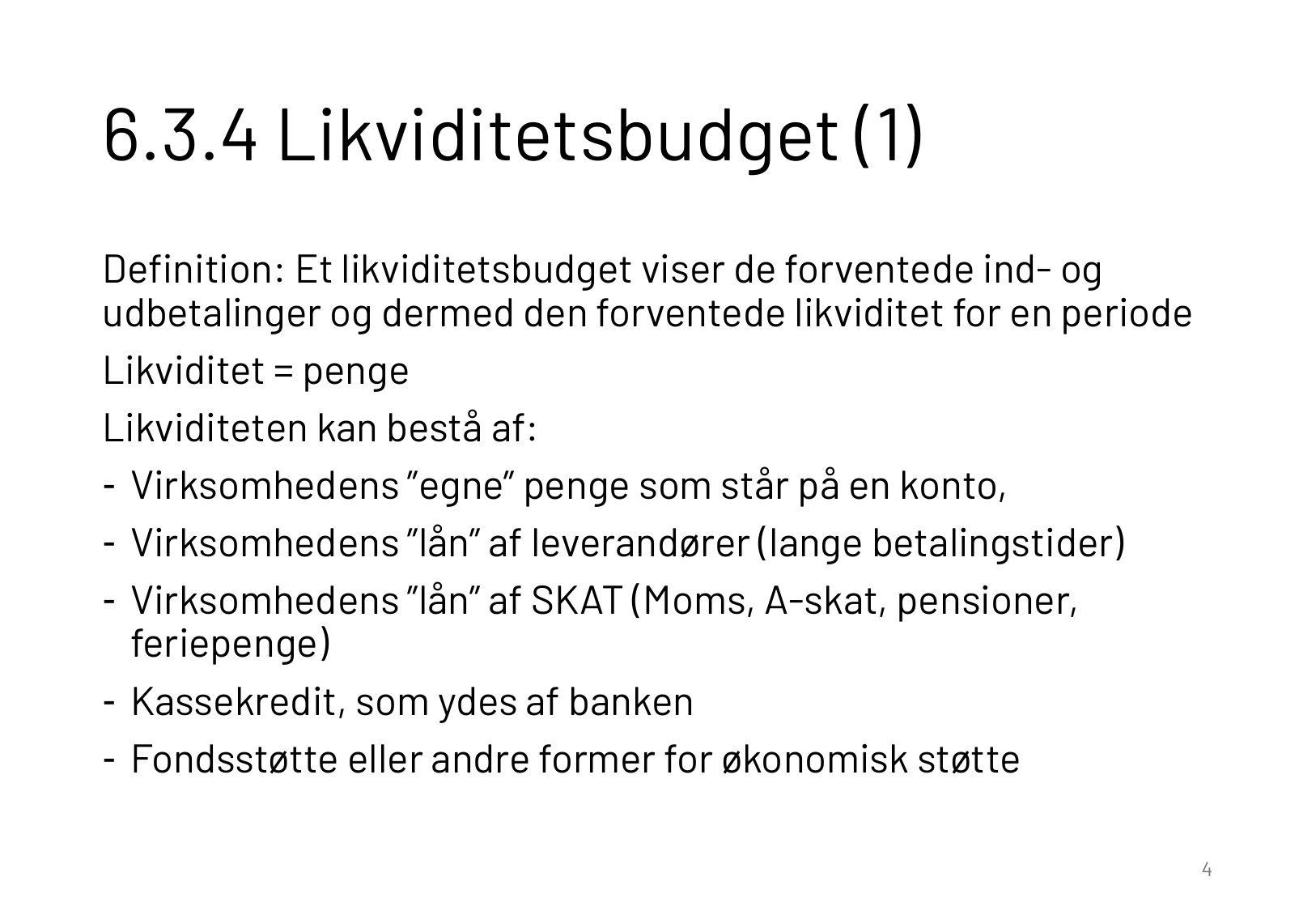

# 6.3.4 Likviditetsbudget (1)
Definition: Et likviditetsbudget viser de forventede ind- og udbetalinger og dermed den forventede likviditet for en periode
Likviditet = penge
Likviditeten kan bestå af:
Virksomhedens ”egne” penge som står på en konto,
Virksomhedens ”lån” af leverandører (lange betalingstider)
Virksomhedens ”lån” af SKAT (Moms, A-skat, pensioner, feriepenge)
Kassekredit, som ydes af banken
Fondsstøtte eller andre former for økonomisk støtte

4